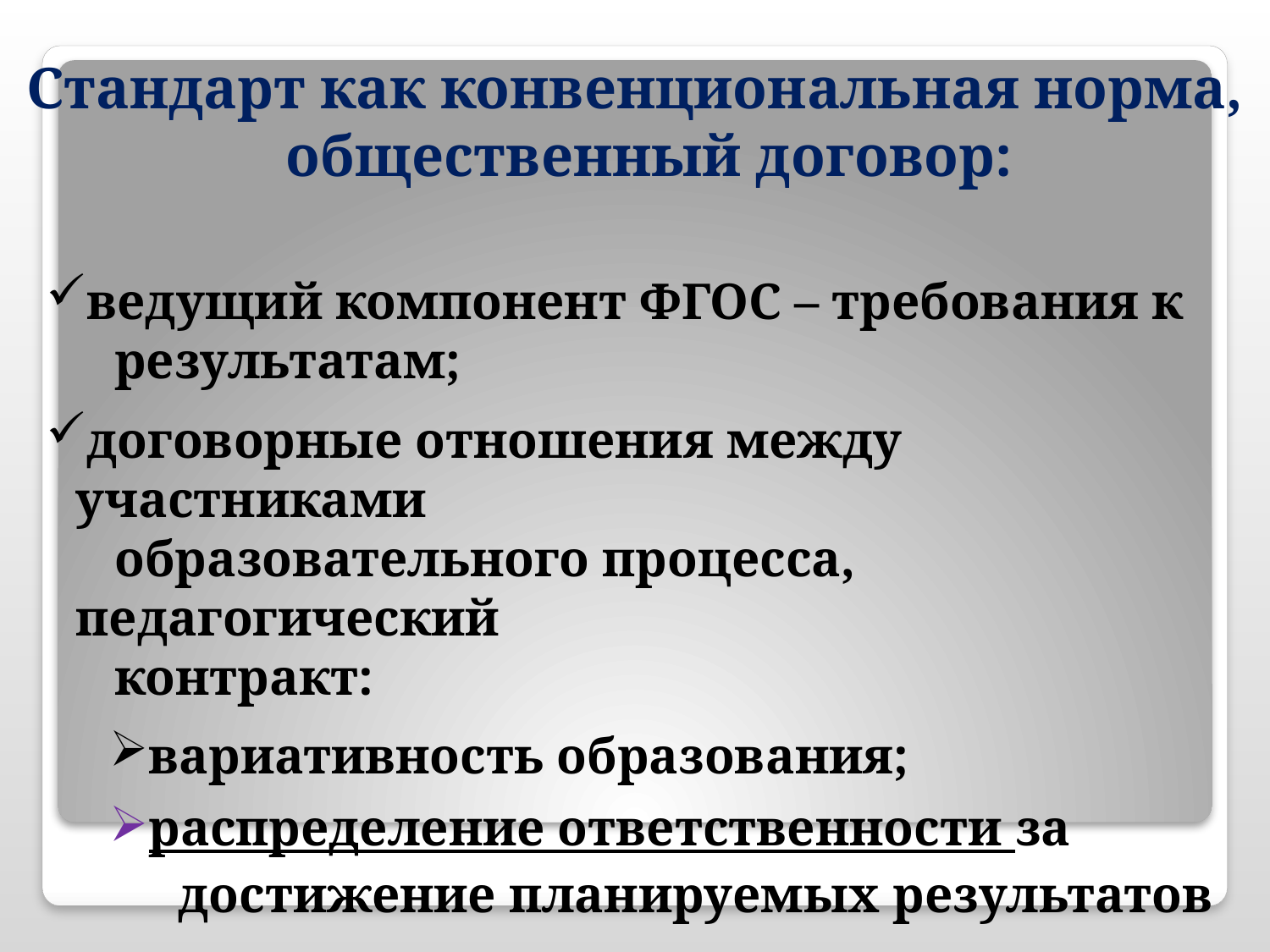

Стандарт как конвенциональная норма,
  общественный договор:

ведущий компонент ФГОС – требования к
   результатам;
договорные отношения между участниками
   образовательного процесса, педагогический
   контракт:
вариативность образования;
распределение ответственности за
   достижение планируемых результатов